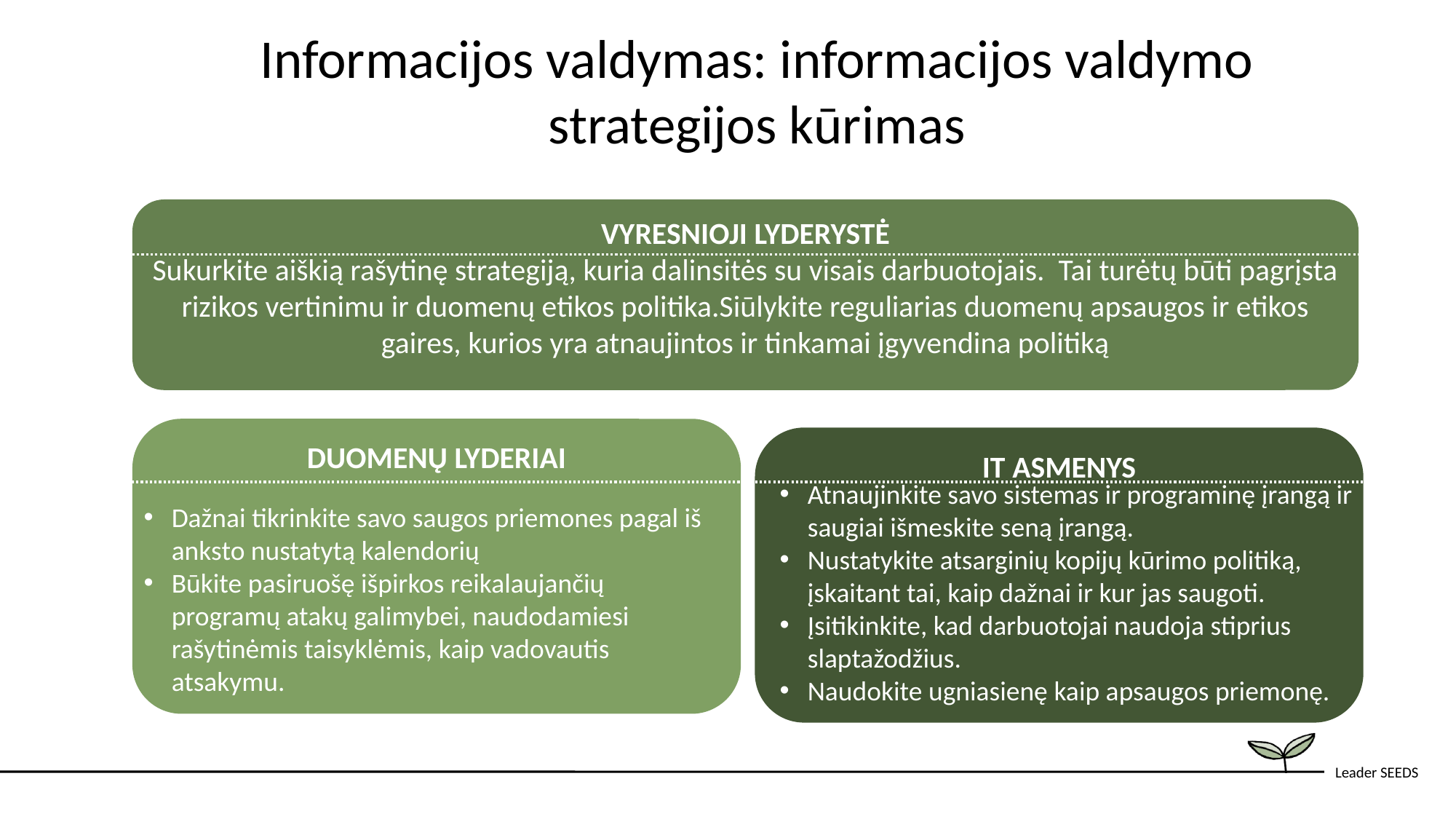

Informacijos valdymas: informacijos valdymo strategijos kūrimas
VYRESNIOJI LYDERYSTĖ
Sukurkite aiškią rašytinę strategiją, kuria dalinsitės su visais darbuotojais.  Tai turėtų būti pagrįsta rizikos vertinimu ir duomenų etikos politika.Siūlykite reguliarias duomenų apsaugos ir etikos gaires, kurios yra atnaujintos ir tinkamai įgyvendina politiką
DUOMENŲ LYDERIAI

Dažnai tikrinkite savo saugos priemones pagal iš anksto nustatytą kalendorių
Būkite pasiruošę išpirkos reikalaujančių programų atakų galimybei, naudodamiesi rašytinėmis taisyklėmis, kaip vadovautis atsakymu.
IT ASMENYS

Atnaujinkite savo sistemas ir programinę įrangą ir saugiai išmeskite seną įrangą.
Nustatykite atsarginių kopijų kūrimo politiką, įskaitant tai, kaip dažnai ir kur jas saugoti.
Įsitikinkite, kad darbuotojai naudoja stiprius slaptažodžius.
Naudokite ugniasienę kaip apsaugos priemonę.